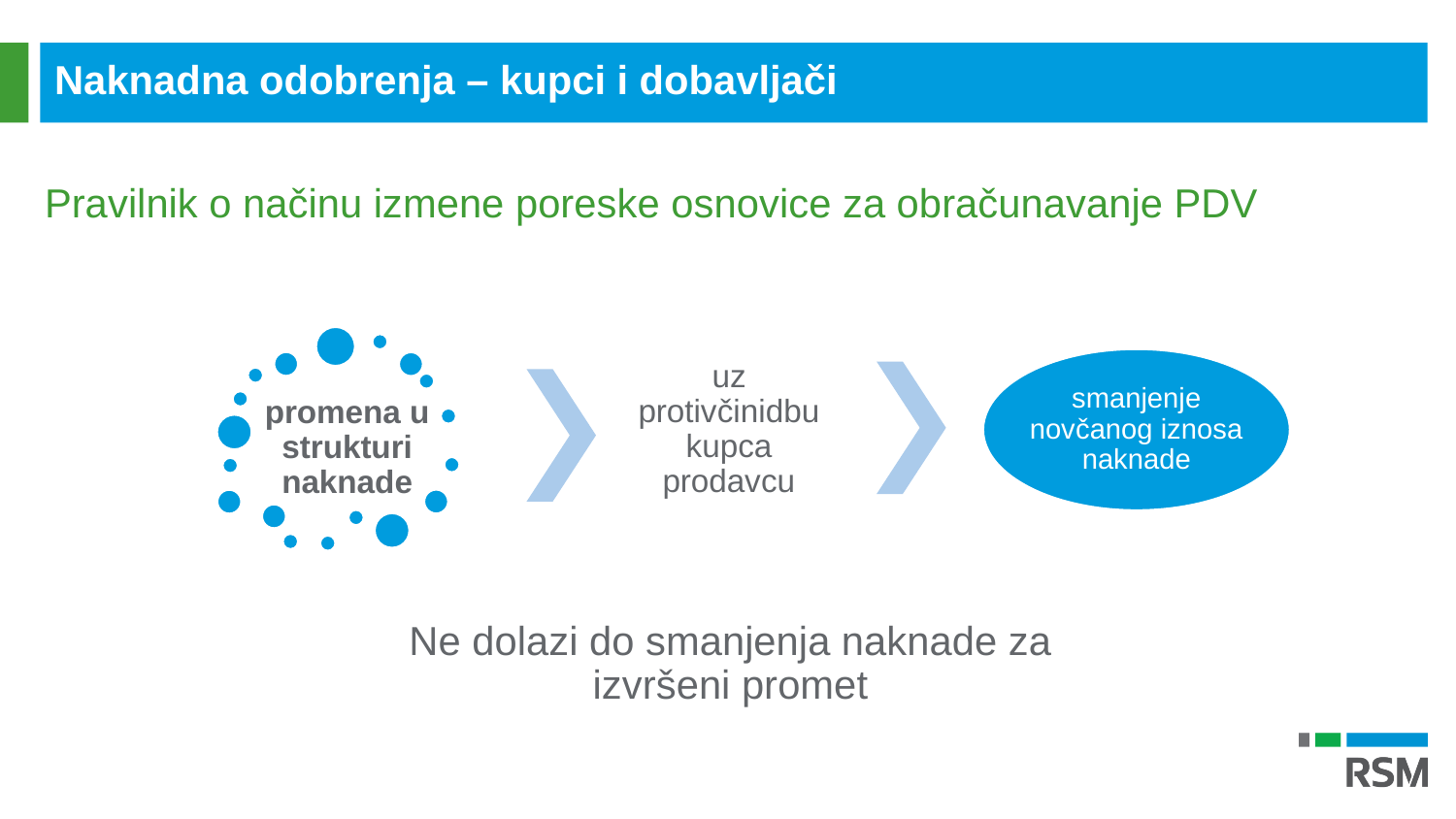

Naknadna odobrenja – kupci i dobavljači
Pravilnik o načinu izmene poreske osnovice za obračunavanje PDV
promena u strukturi naknade
uz protivčinidbu kupca prodavcu
smanjenje novčanog iznosa naknade

Ne dolazi do smanjenja naknade za izvršeni promet